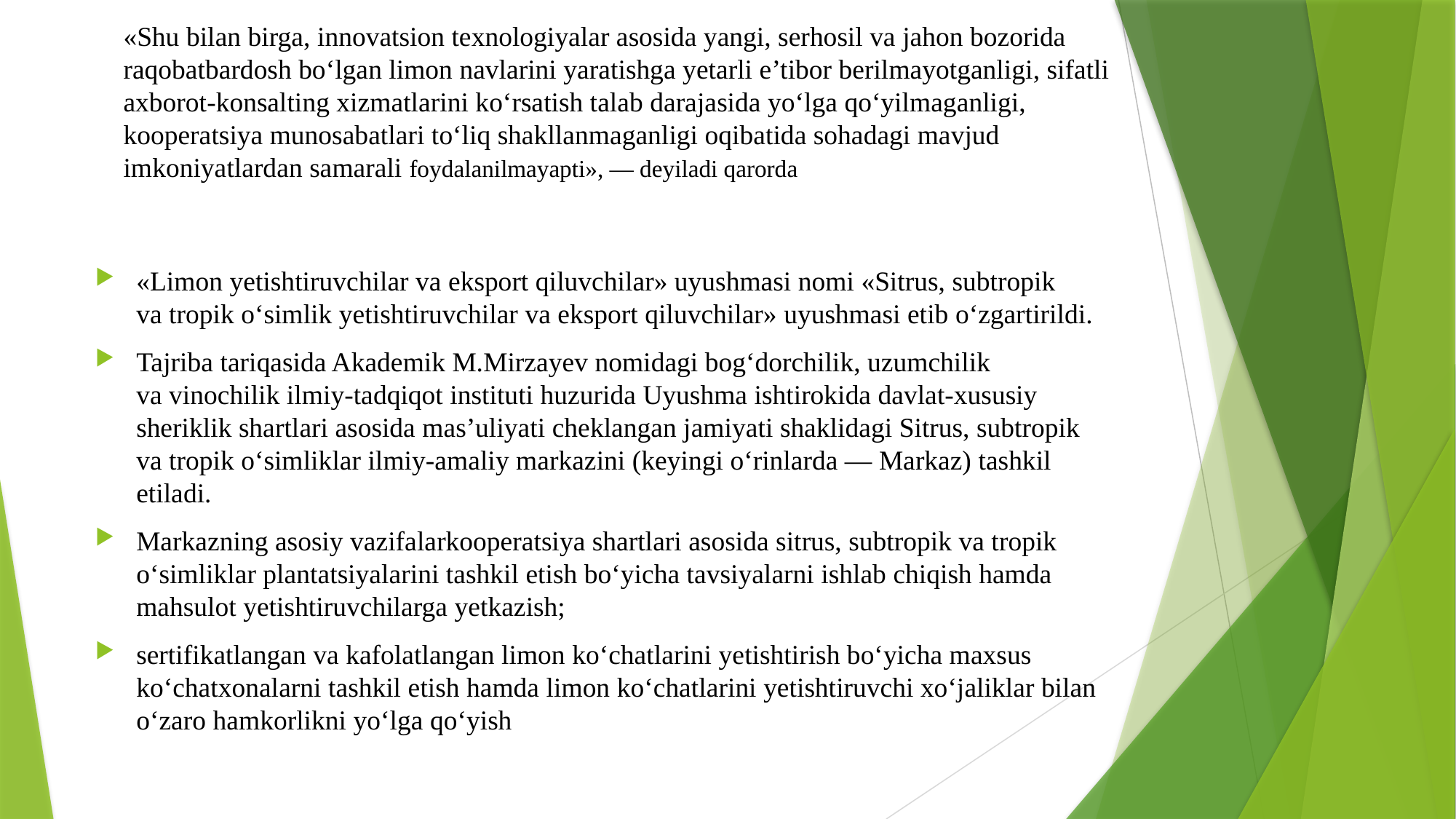

# «Shu bilan birga, innovatsion texnologiyalar asosida yangi, serhosil va jahon bozorida raqobatbardosh bo‘lgan limon navlarini yaratishga yetarli e’tibor berilmayotganligi, sifatli axborot-konsalting xizmatlarini ko‘rsatish talab darajasida yo‘lga qo‘yilmaganligi, kooperatsiya munosabatlari to‘liq shakllanmaganligi oqibatida sohadagi mavjud imkoniyatlardan samarali foydalanilmayapti», — deyiladi qarorda
«Limon yetishtiruvchilar va eksport qiluvchilar» uyushmasi nomi «Sitrus, subtropik va tropik o‘simlik yetishtiruvchilar va eksport qiluvchilar» uyushmasi etib o‘zgartirildi.
Tajriba tariqasida Akademik M.Mirzayev nomidagi bog‘dorchilik, uzumchilik va vinochilik ilmiy-tadqiqot instituti huzurida Uyushma ishtirokida davlat-xususiy sheriklik shartlari asosida mas’uliyati cheklangan jamiyati shaklidagi Sitrus, subtropik va tropik o‘simliklar ilmiy-amaliy markazini (keyingi o‘rinlarda — Markaz) tashkil etiladi.
Markazning asosiy vazifalarkooperatsiya shartlari asosida sitrus, subtropik va tropik o‘simliklar plantatsiyalarini tashkil etish bo‘yicha tavsiyalarni ishlab chiqish hamda mahsulot yetishtiruvchilarga yetkazish;
sertifikatlangan va kafolatlangan limon ko‘chatlarini yetishtirish bo‘yicha maxsus ko‘chatxonalarni tashkil etish hamda limon ko‘chatlarini yetishtiruvchi xo‘jaliklar bilan o‘zaro hamkorlikni yo‘lga qo‘yish